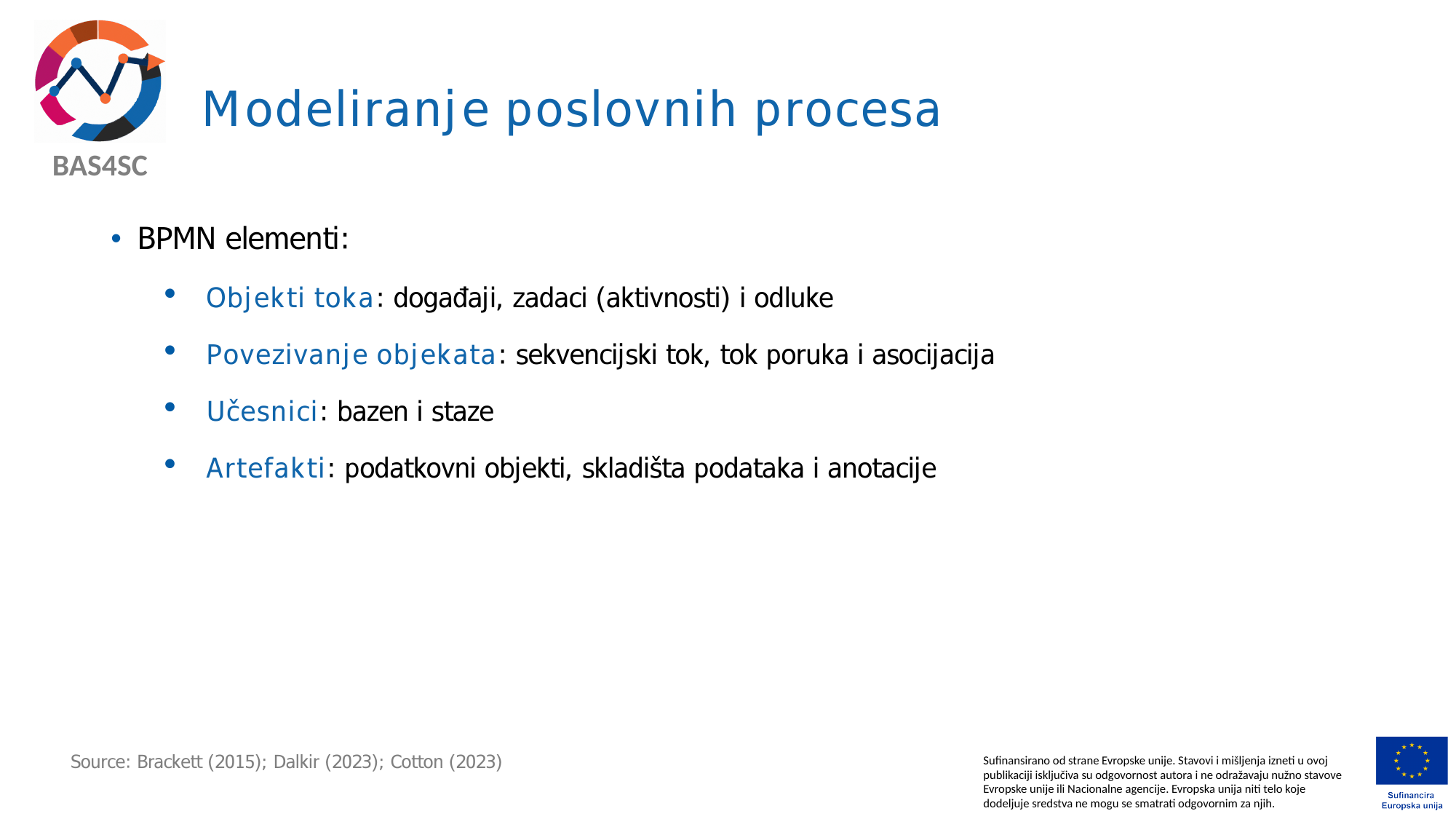

# Modeliranje poslovnih procesa
BPMN elementi:
Objekti toka: događaji, zadaci (aktivnosti) i odluke
Povezivanje objekata: sekvencijski tok, tok poruka i asocijacija
Učesnici: bazen i staze
Artefakti: podatkovni objekti, skladišta podataka i anotacije

Source: Brackett (2015); Dalkir (2023); Cotton (2023)